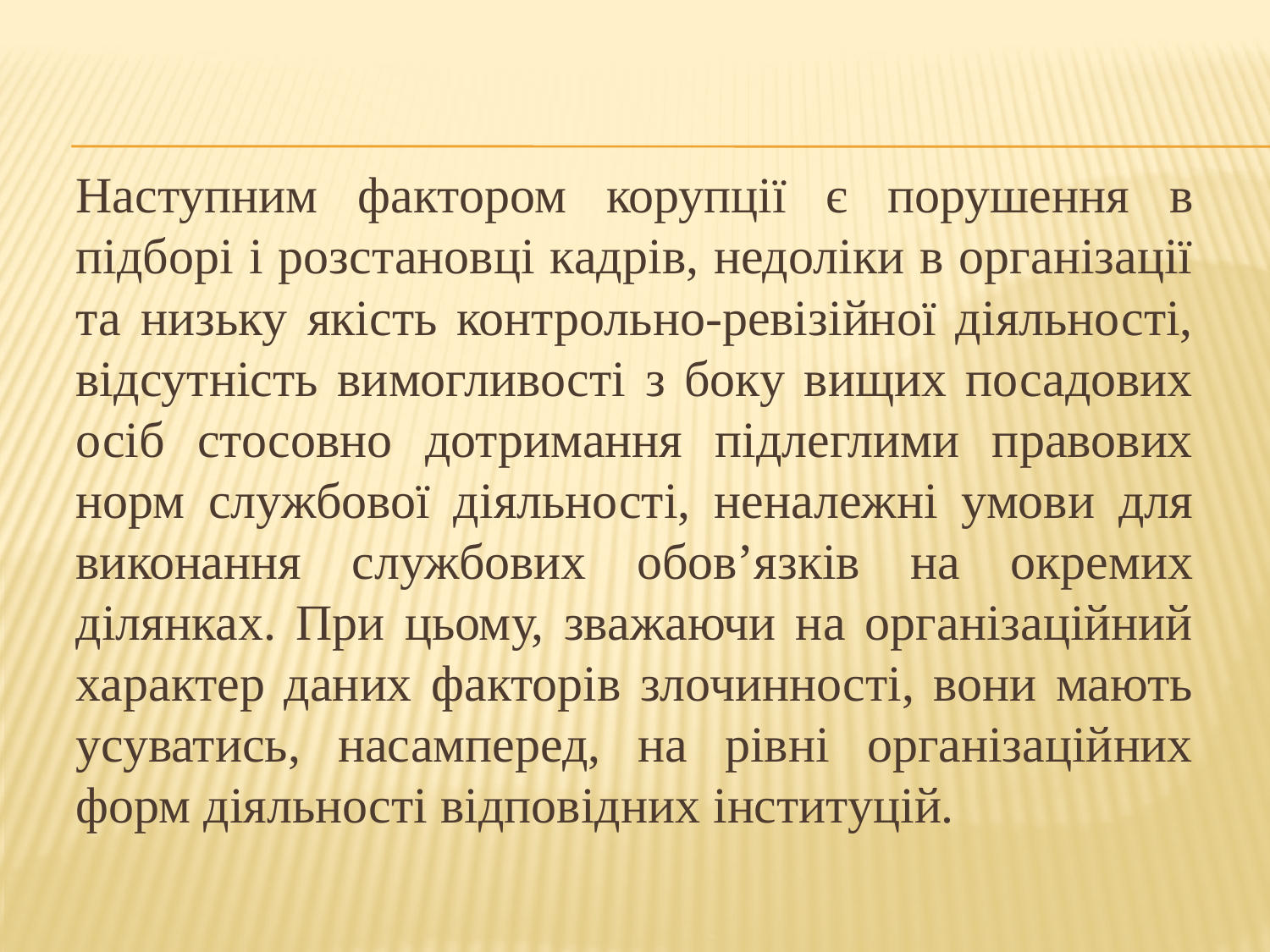

#
Наступним фактором корупції є порушення в підборі і розстановці кадрів, недоліки в організації та низьку якість контрольно-ревізійної діяльності, відсутність вимогливості з боку вищих посадових осіб стосовно дотримання підлеглими правових норм службової діяльності, неналежні умови для виконання службових обов’язків на окремих ділянках. При цьому, зважаючи на організаційний характер даних факторів злочинності, вони мають усуватись, насамперед, на рівні організаційних форм діяльності відповідних інституцій.